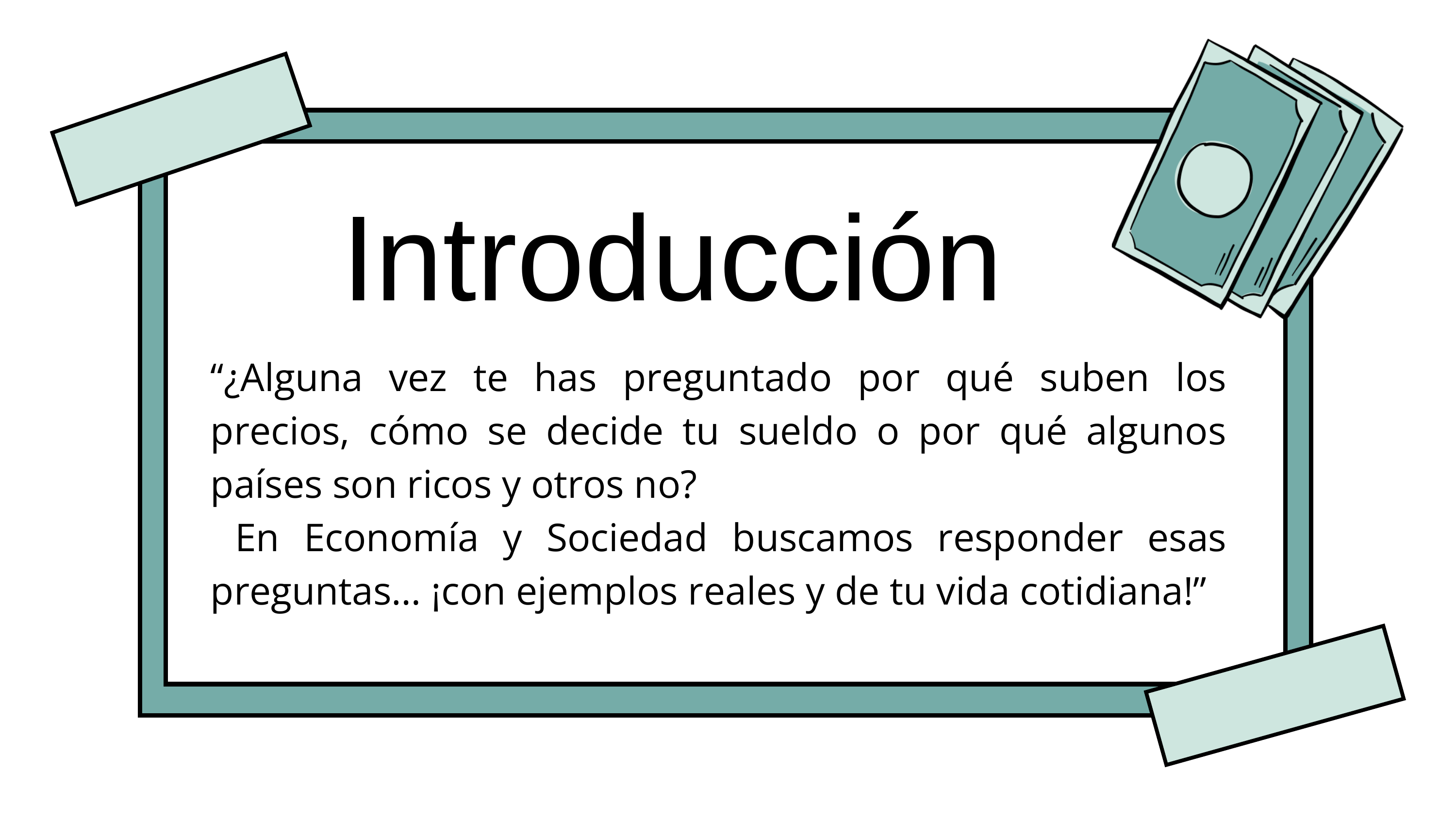

Introducción
“¿Alguna vez te has preguntado por qué suben los precios, cómo se decide tu sueldo o por qué algunos países son ricos y otros no?
 En Economía y Sociedad buscamos responder esas preguntas… ¡con ejemplos reales y de tu vida cotidiana!”